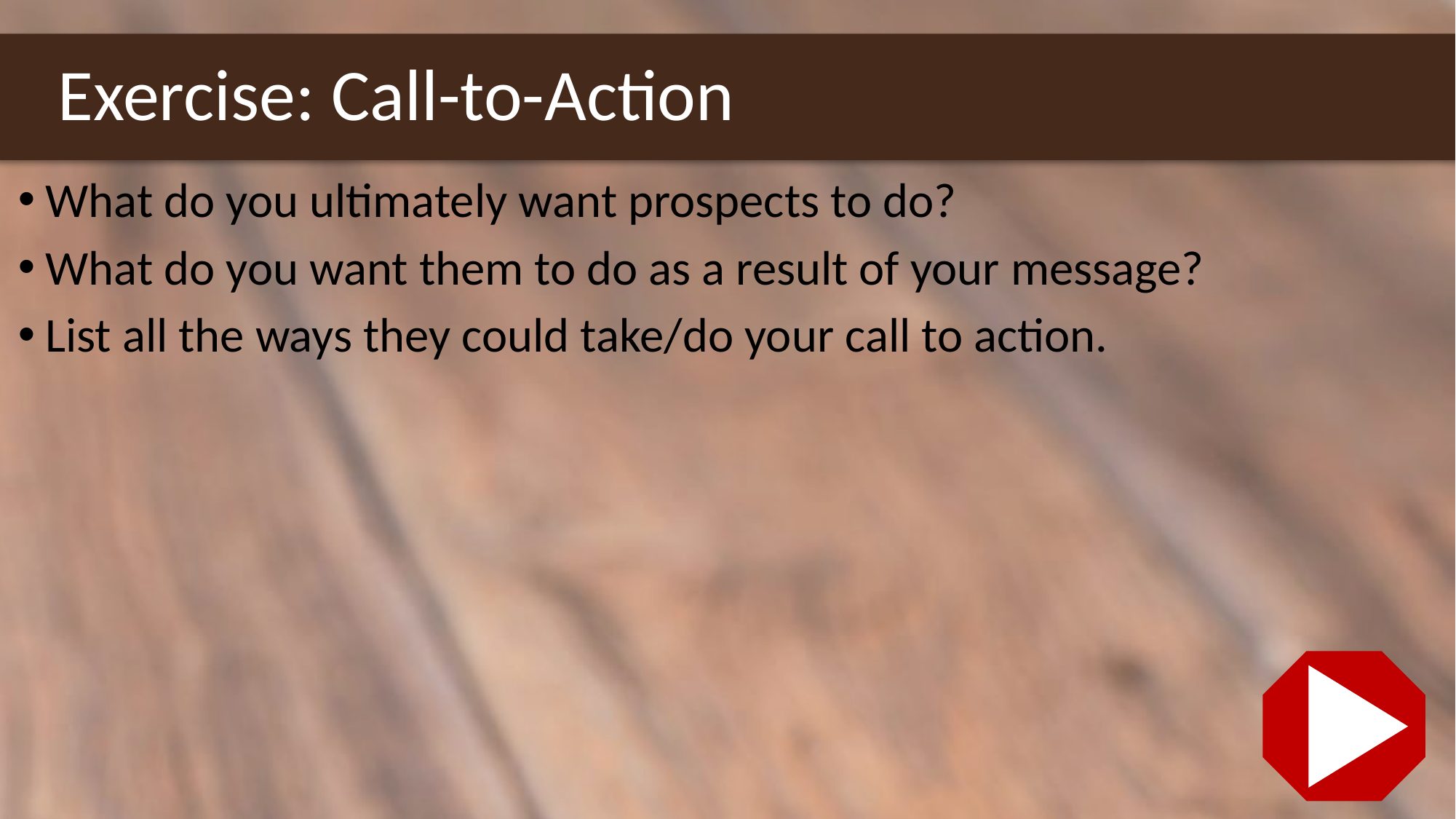

# Exercise: Call-to-Action
What do you ultimately want prospects to do?
What do you want them to do as a result of your message?
List all the ways they could take/do your call to action.